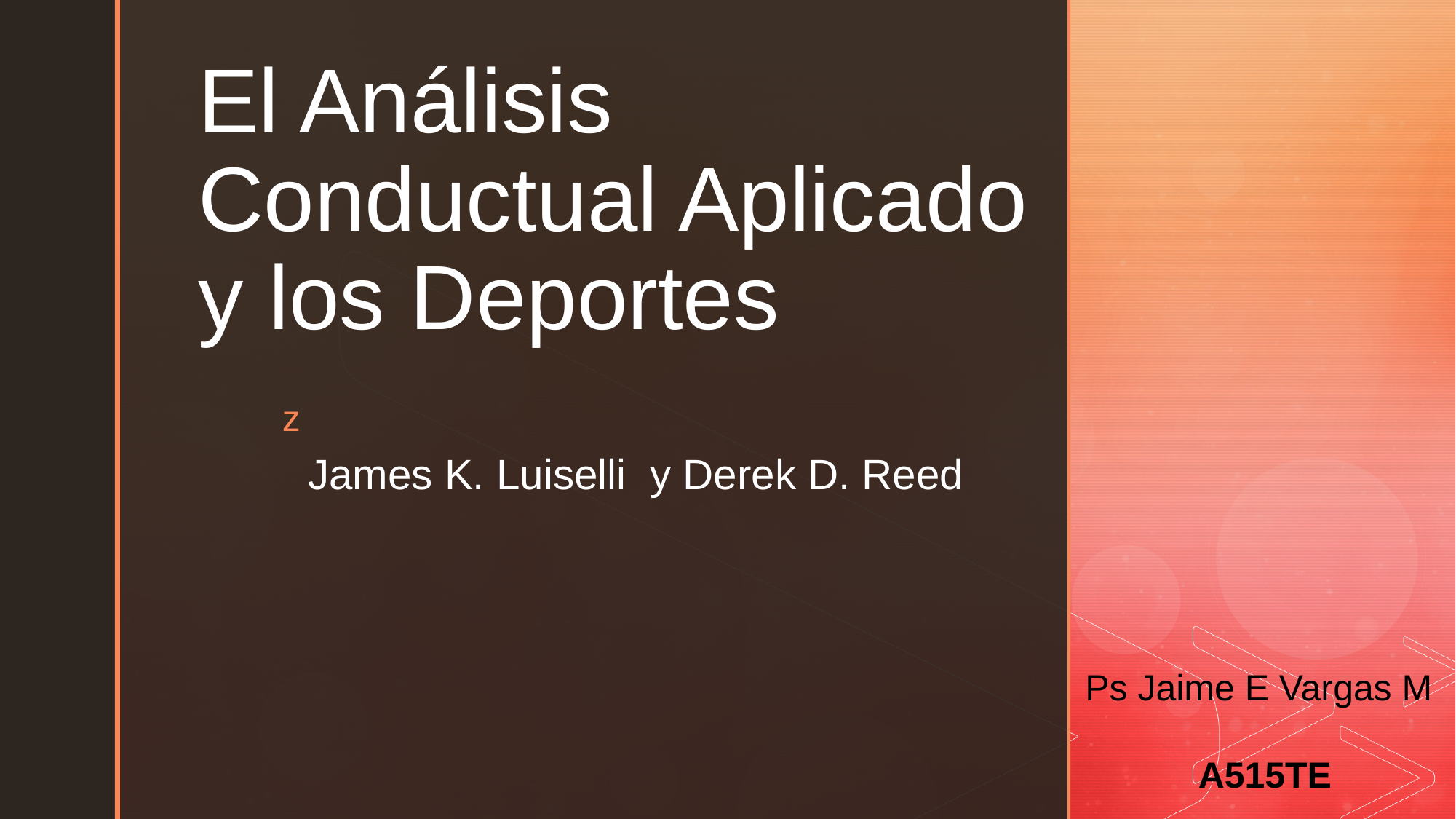

# El Análisis Conductual Aplicado y los Deportes
James K. Luiselli  y Derek D. Reed
Ps Jaime E Vargas M

A515TE